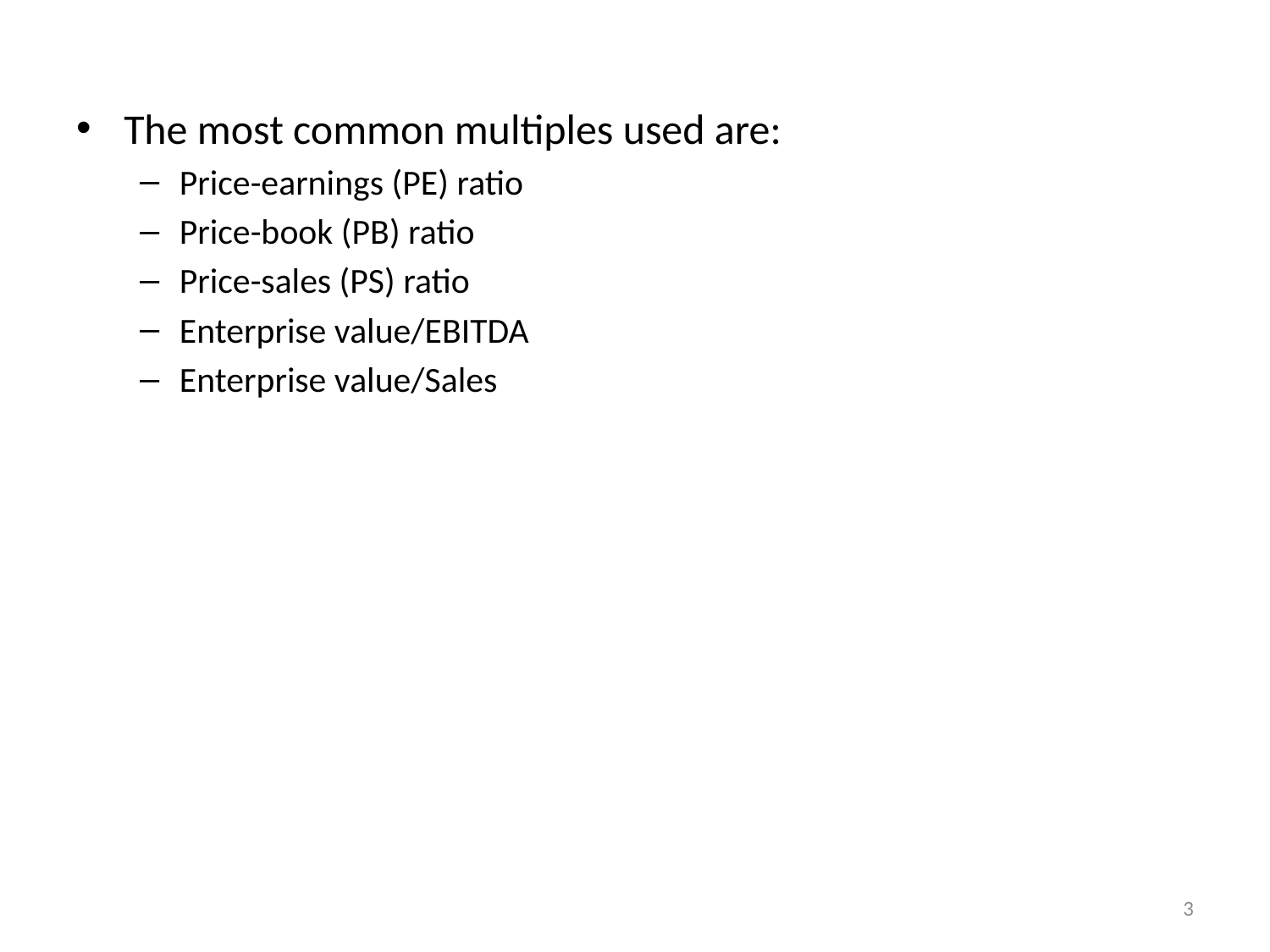

The most common multiples used are:
Price-earnings (PE) ratio
Price-book (PB) ratio
Price-sales (PS) ratio
Enterprise value/EBITDA
Enterprise value/Sales
3